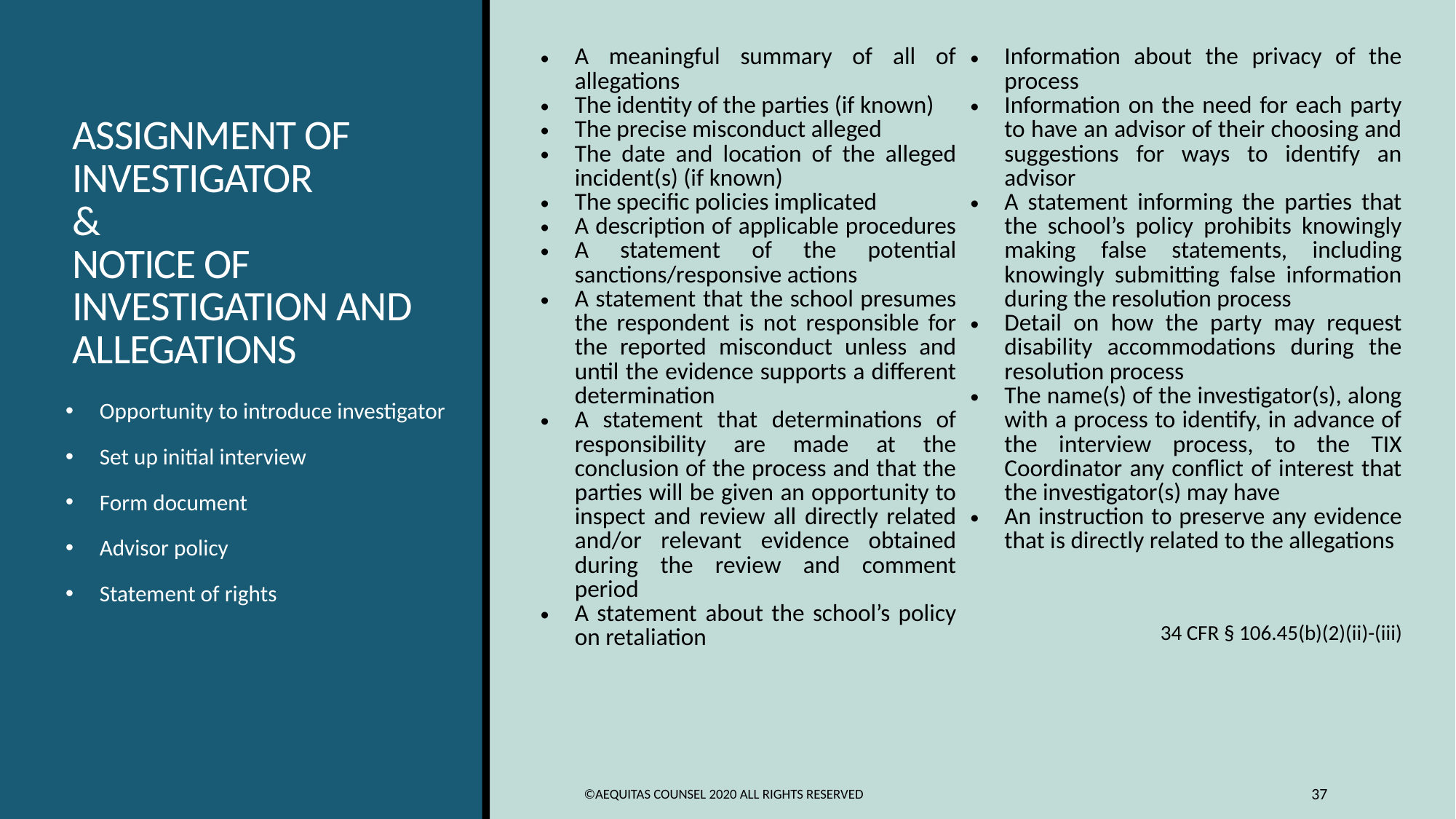

| A meaningful summary of all of allegations The identity of the parties (if known) The precise misconduct alleged The date and location of the alleged incident(s) (if known) The specific policies implicated A description of applicable procedures A statement of the potential sanctions/responsive actions A statement that the school presumes the respondent is not responsible for the reported misconduct unless and until the evidence supports a different determination A statement that determinations of responsibility are made at the conclusion of the process and that the parties will be given an opportunity to inspect and review all directly related and/or relevant evidence obtained during the review and comment period A statement about the school’s policy on retaliation | Information about the privacy of the process Information on the need for each party to have an advisor of their choosing and suggestions for ways to identify an advisor A statement informing the parties that the school’s policy prohibits knowingly making false statements, including knowingly submitting false information during the resolution process Detail on how the party may request disability accommodations during the resolution process The name(s) of the investigator(s), along with a process to identify, in advance of the interview process, to the TIX Coordinator any conflict of interest that the investigator(s) may have An instruction to preserve any evidence that is directly related to the allegations 34 CFR § 106.45(b)(2)(ii)-(iii) |
| --- | --- |
# ASSIGNMENT OF INVESTIGATOR & NOTICE OF INVESTIGATION AND ALLEGATIONS
Opportunity to introduce investigator
Set up initial interview
Form document
Advisor policy
Statement of rights
©Aequitas Counsel 2020 All Rights Reserved
37